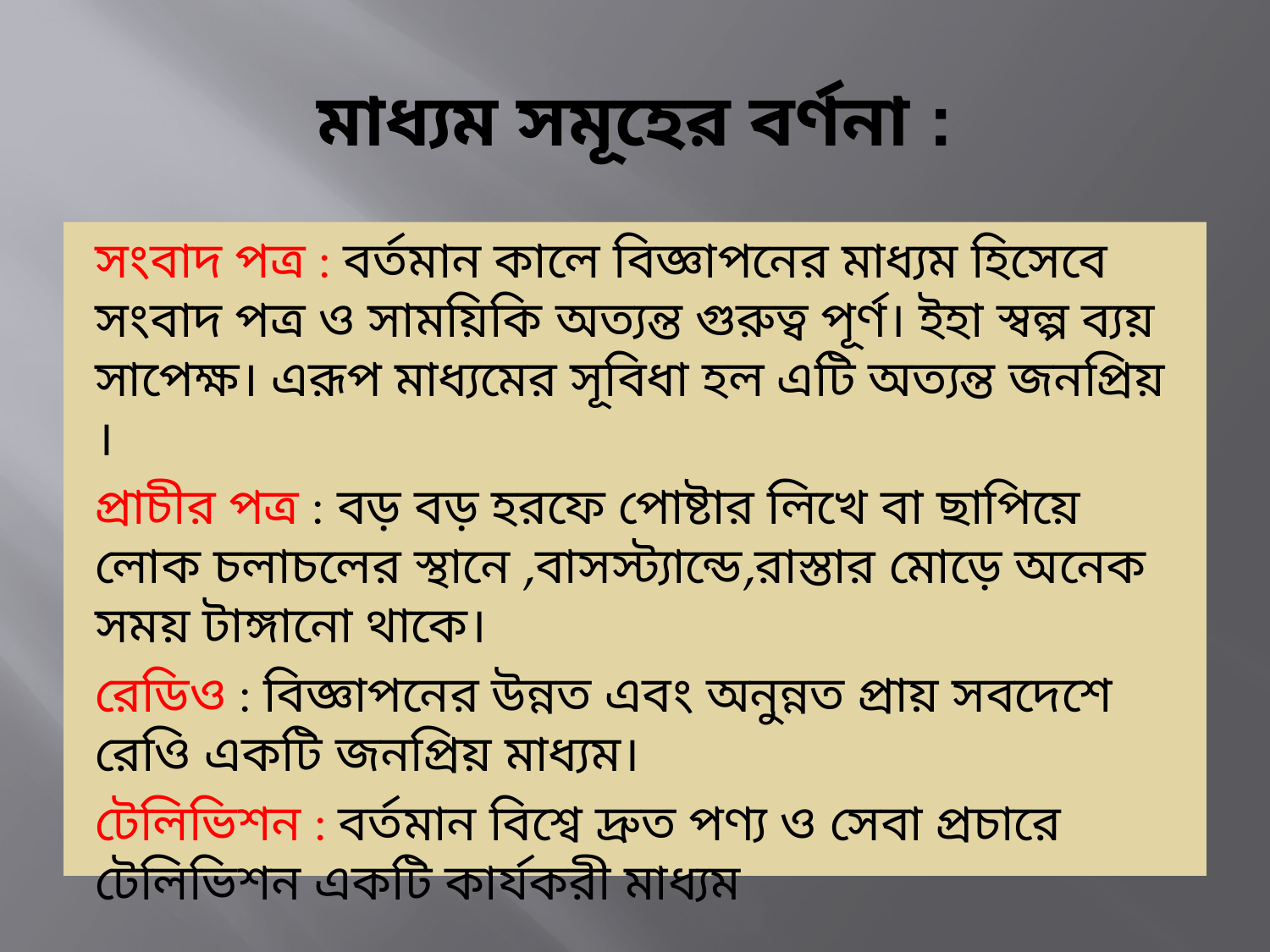

# মাধ্যম সমূহের বর্ণনা :
সংবাদ পত্র : বর্তমান কালে বিজ্ঞাপনের মাধ্যম হিসেবে সংবাদ পত্র ও সাময়িকি অত্যন্ত গুরুত্ব পূর্ণ। ইহা স্বল্প ব্যয় সাপেক্ষ। এরূপ মাধ্যমের সূবিধা হল এটি অত্যন্ত জনপ্রিয় ।
প্রাচীর পত্র : বড় বড় হরফে পোষ্টার লিখে বা ছাপিয়ে লোক চলাচলের স্থানে ,বাসস্ট্যান্ডে,রাস্তার মোড়ে অনেক সময় টাঙ্গানো থাকে।
রেডিও : বিজ্ঞাপনের উন্নত এবং অনুন্নত প্রায় সবদেশে রেওি একটি জনপ্রিয় মাধ্যম।
টেলিভিশন : বর্তমান বিশ্বে দ্রুত পণ্য ও সেবা প্রচারে টেলিভিশন একটি কার্যকরী মাধ্যম